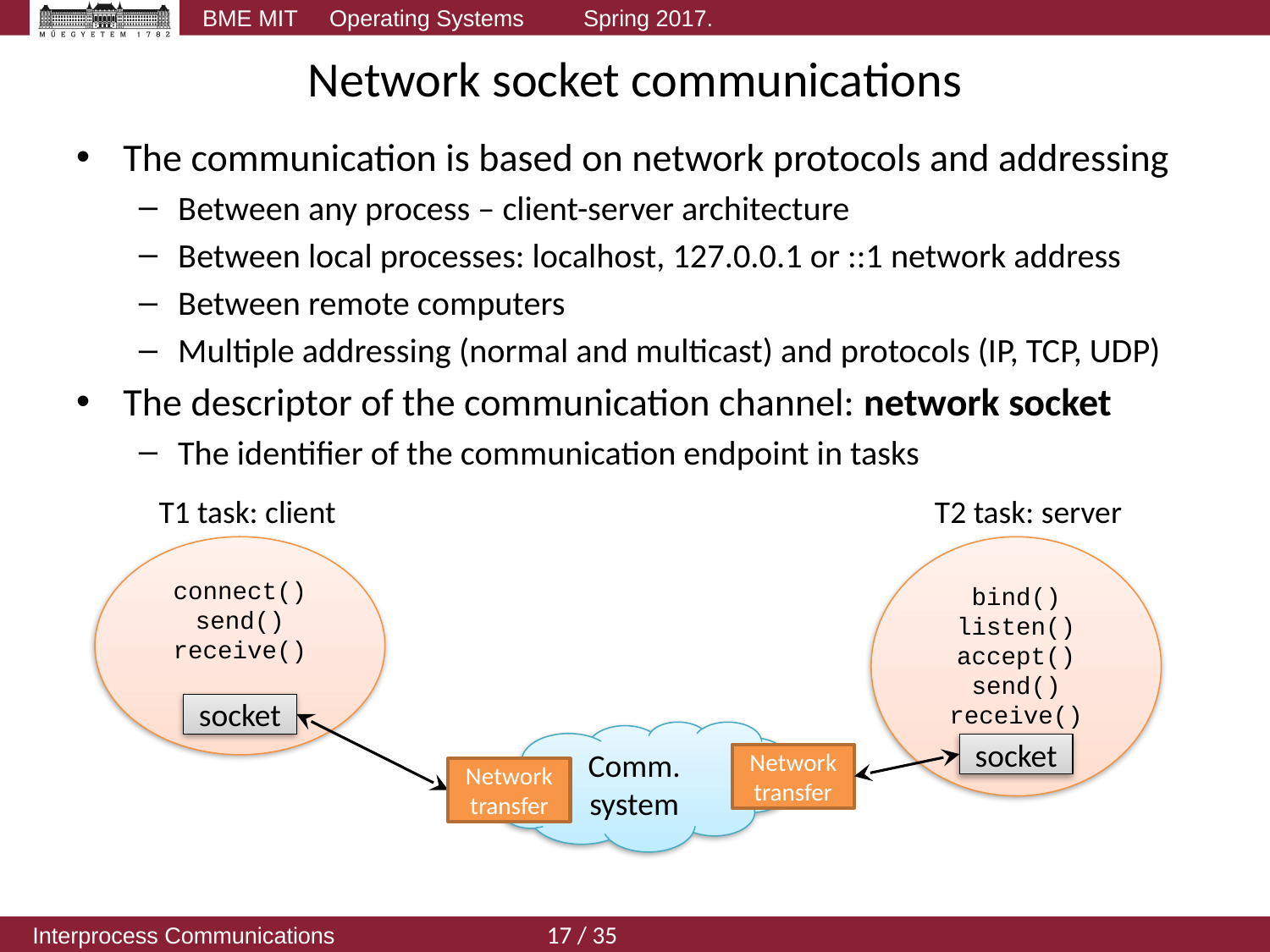

# Network socket communications
The communication is based on network protocols and addressing
Between any process – client-server architecture
Between local processes: localhost, 127.0.0.1 or ::1 network address
Between remote computers
Multiple addressing (normal and multicast) and protocols (IP, TCP, UDP)
The descriptor of the communication channel: network socket
The identifier of the communication endpoint in tasks
T1 task: client
T2 task: server
connect() send() receive()
bind() listen() accept() send() receive()
socket
Comm. system
socket
Network transfer
Network transfer